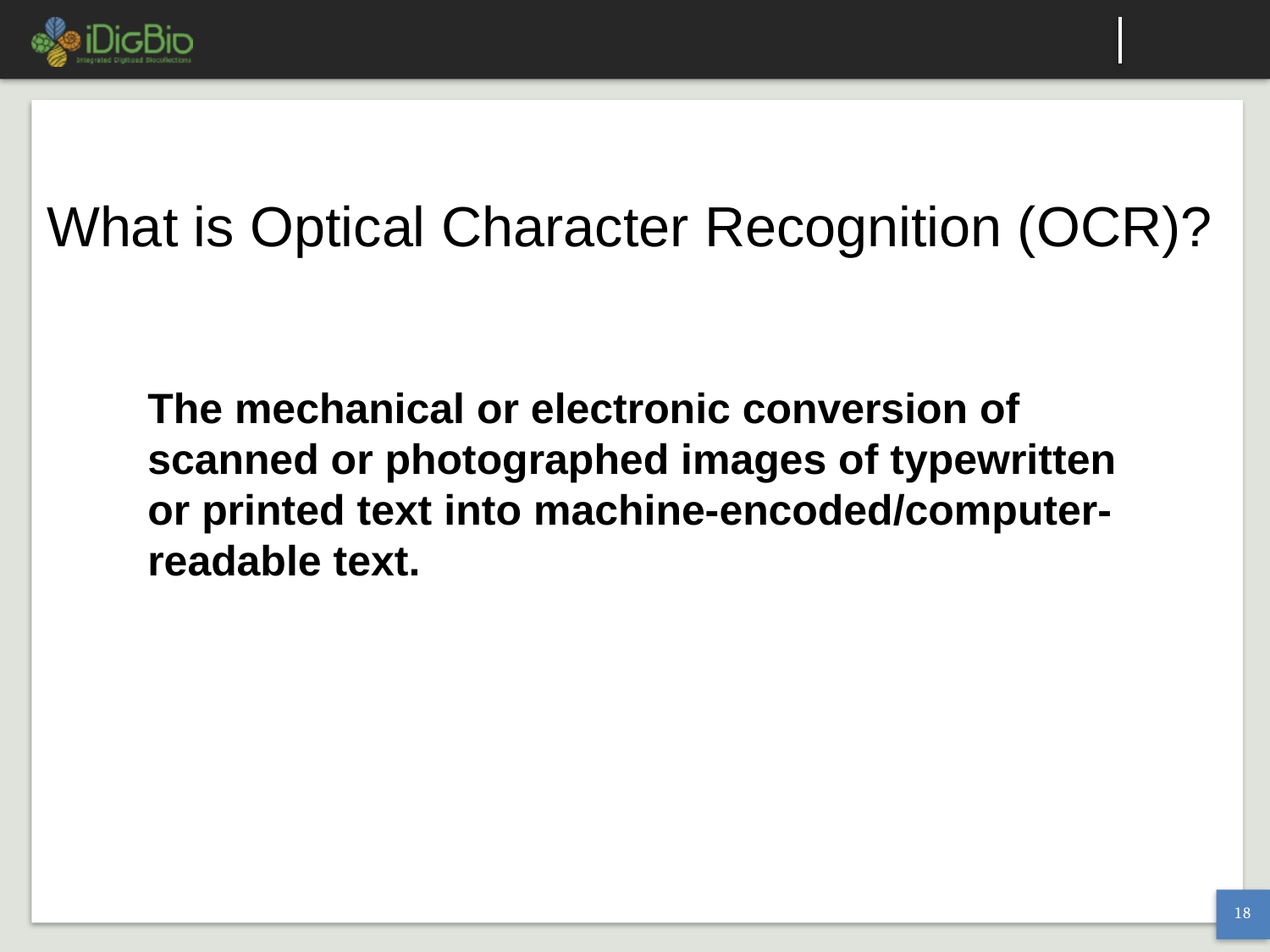

What is Optical Character Recognition (OCR)?
The mechanical or electronic conversion of scanned or photographed images of typewritten or printed text into machine-encoded/computer-readable text.